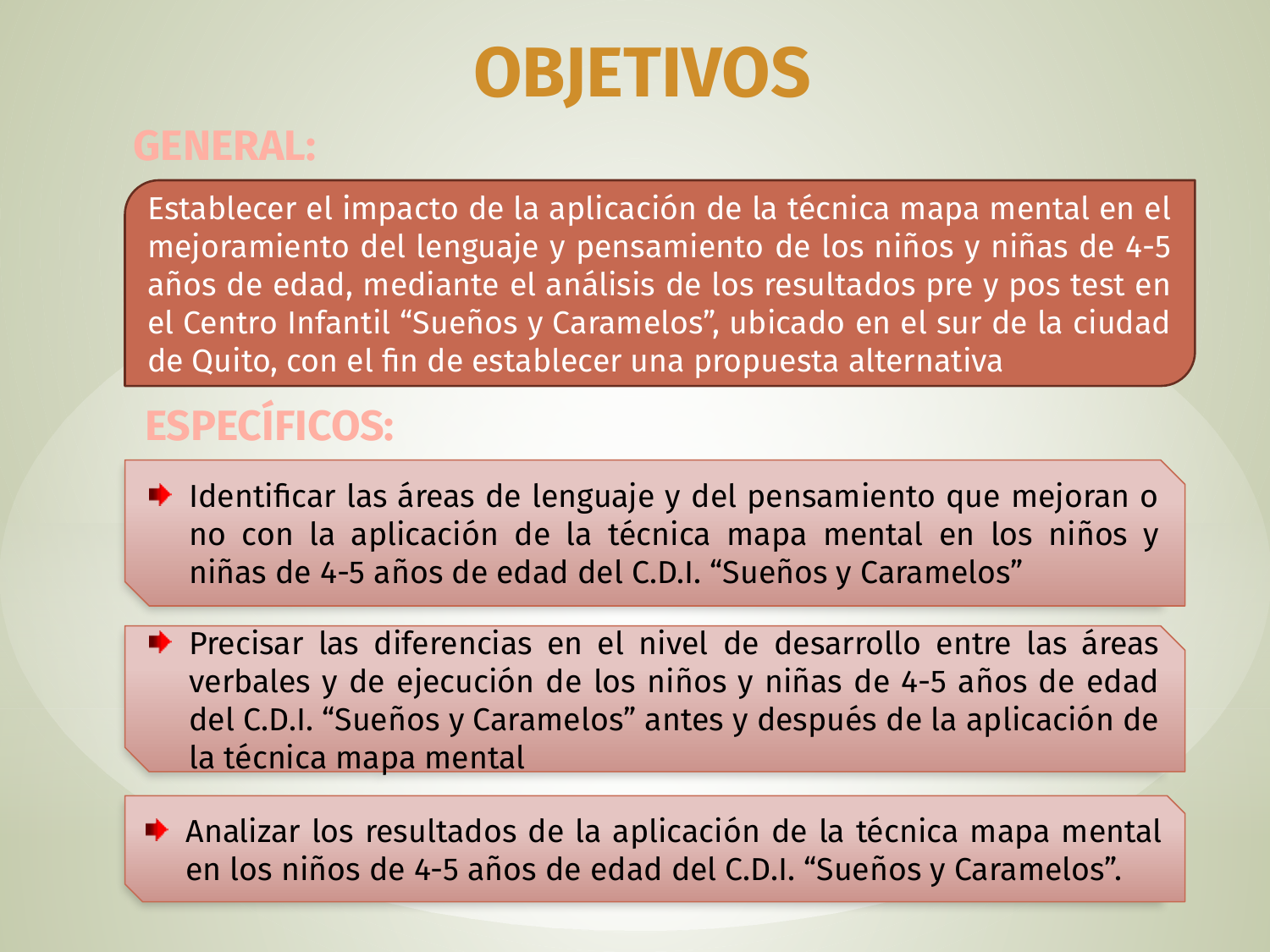

OBJETIVOS

GENERAL:
Establecer el impacto de la aplicación de la técnica mapa mental en el mejoramiento del lenguaje y pensamiento de los niños y niñas de 4-5 años de edad, mediante el análisis de los resultados pre y pos test en el Centro Infantil “Sueños y Caramelos”, ubicado en el sur de la ciudad de Quito, con el fin de establecer una propuesta alternativa
ESPECÍFICOS:
Identificar las áreas de lenguaje y del pensamiento que mejoran o no con la aplicación de la técnica mapa mental en los niños y niñas de 4-5 años de edad del C.D.I. “Sueños y Caramelos”
Precisar las diferencias en el nivel de desarrollo entre las áreas verbales y de ejecución de los niños y niñas de 4-5 años de edad del C.D.I. “Sueños y Caramelos” antes y después de la aplicación de la técnica mapa mental
Analizar los resultados de la aplicación de la técnica mapa mental en los niños de 4-5 años de edad del C.D.I. “Sueños y Caramelos”.